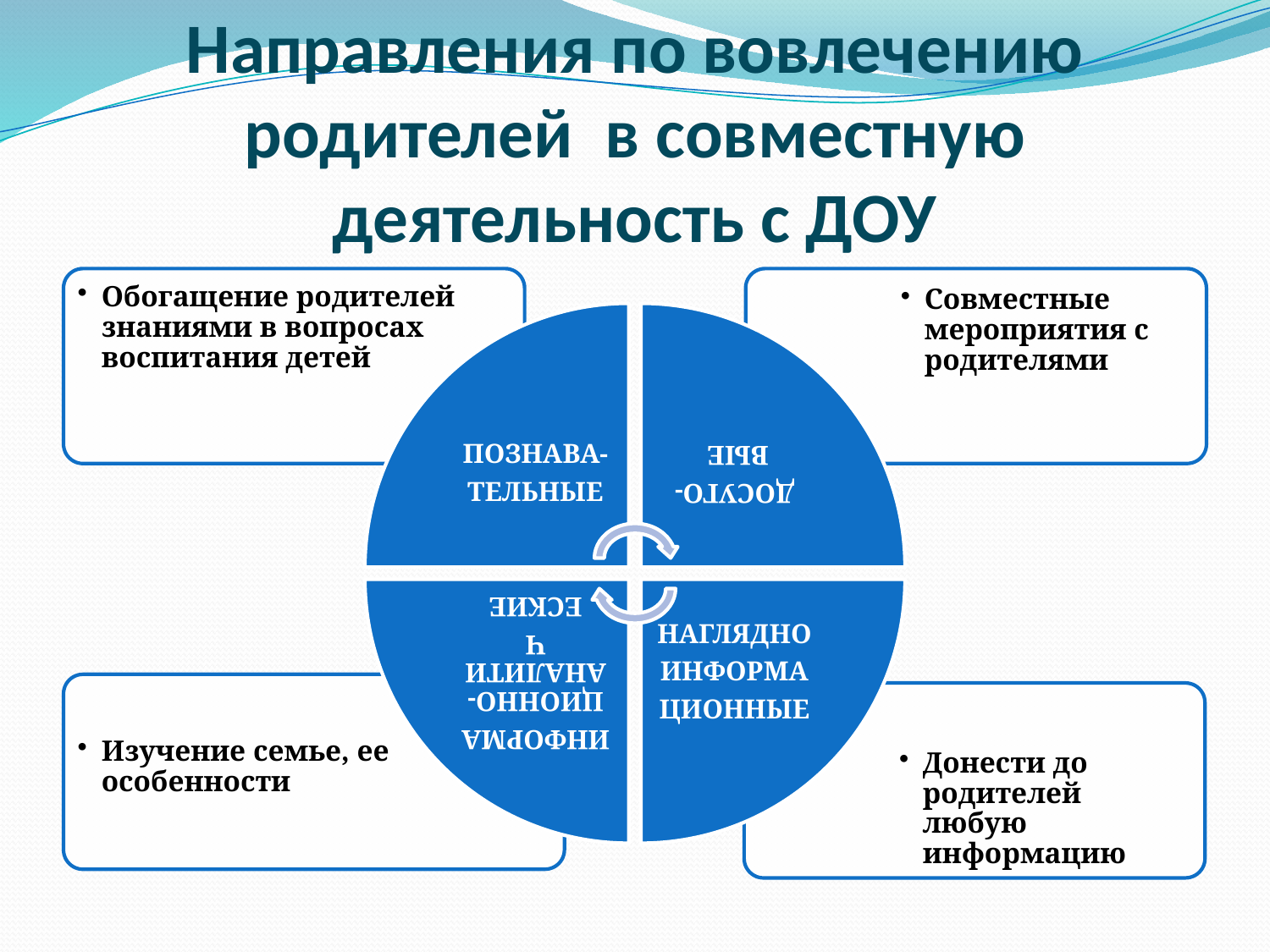

# Направления по вовлечению родителей  в совместную деятельность с ДОУ
Донести до родителей любую информацию
Изучение семье, ее особенности
Совместные мероприятия с родителями
Обогащение родителей знаниями в вопросах воспитания детей
ПОЗНАВА-
ТЕЛЬНЫЕ
ДОСУГО-
ВЫЕ
НАГЛЯДНО
ИНФОРМА
ЦИОННЫЕ
ИНФОРМА
ЦИОННО-АНАЛИТИЧ
ЕСКИЕ